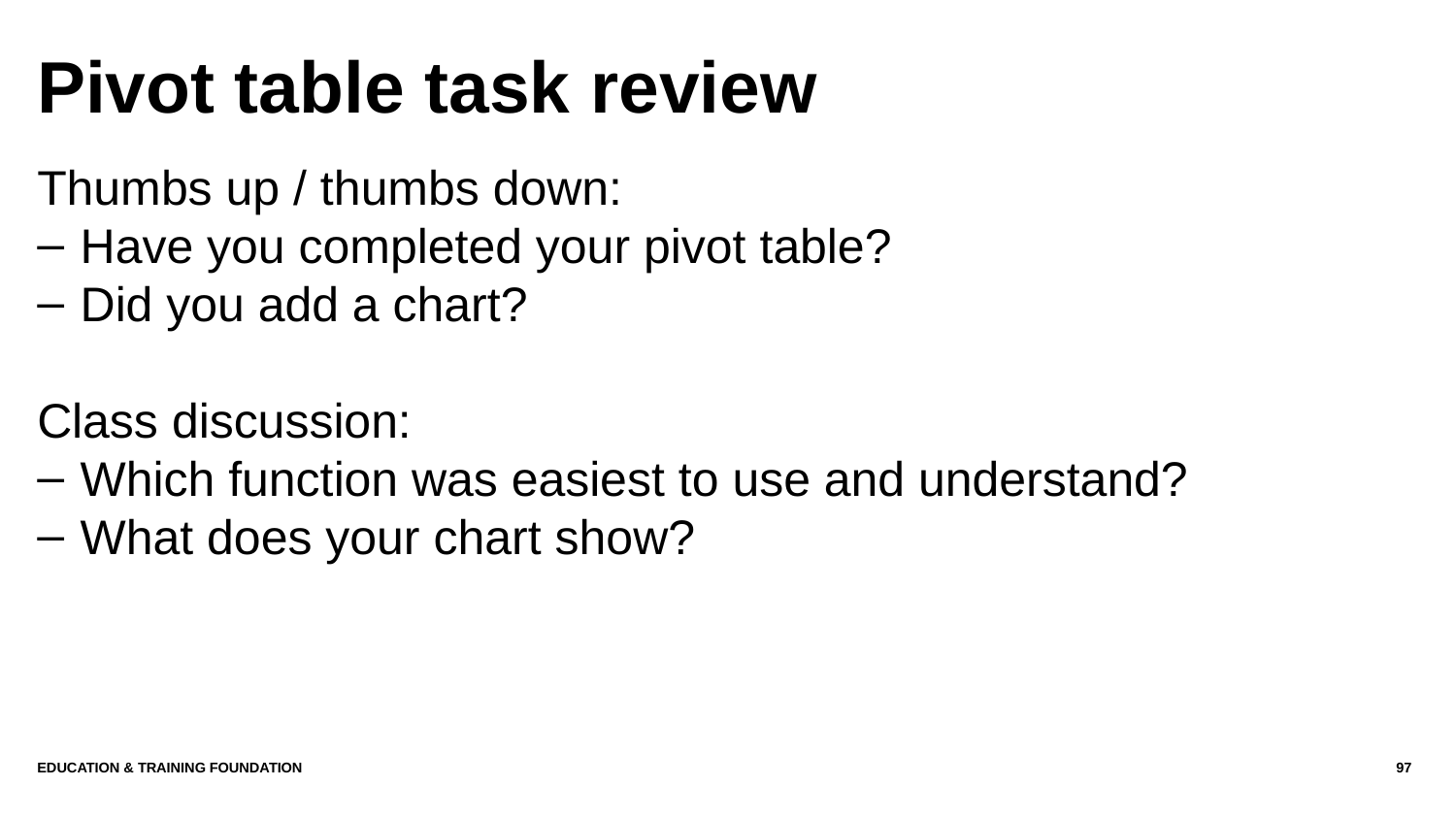

# Pivot table task review
Thumbs up / thumbs down:
Have you completed your pivot table?
Did you add a chart?

Class discussion:
Which function was easiest to use and understand?
What does your chart show?

Education & Training Foundation
97